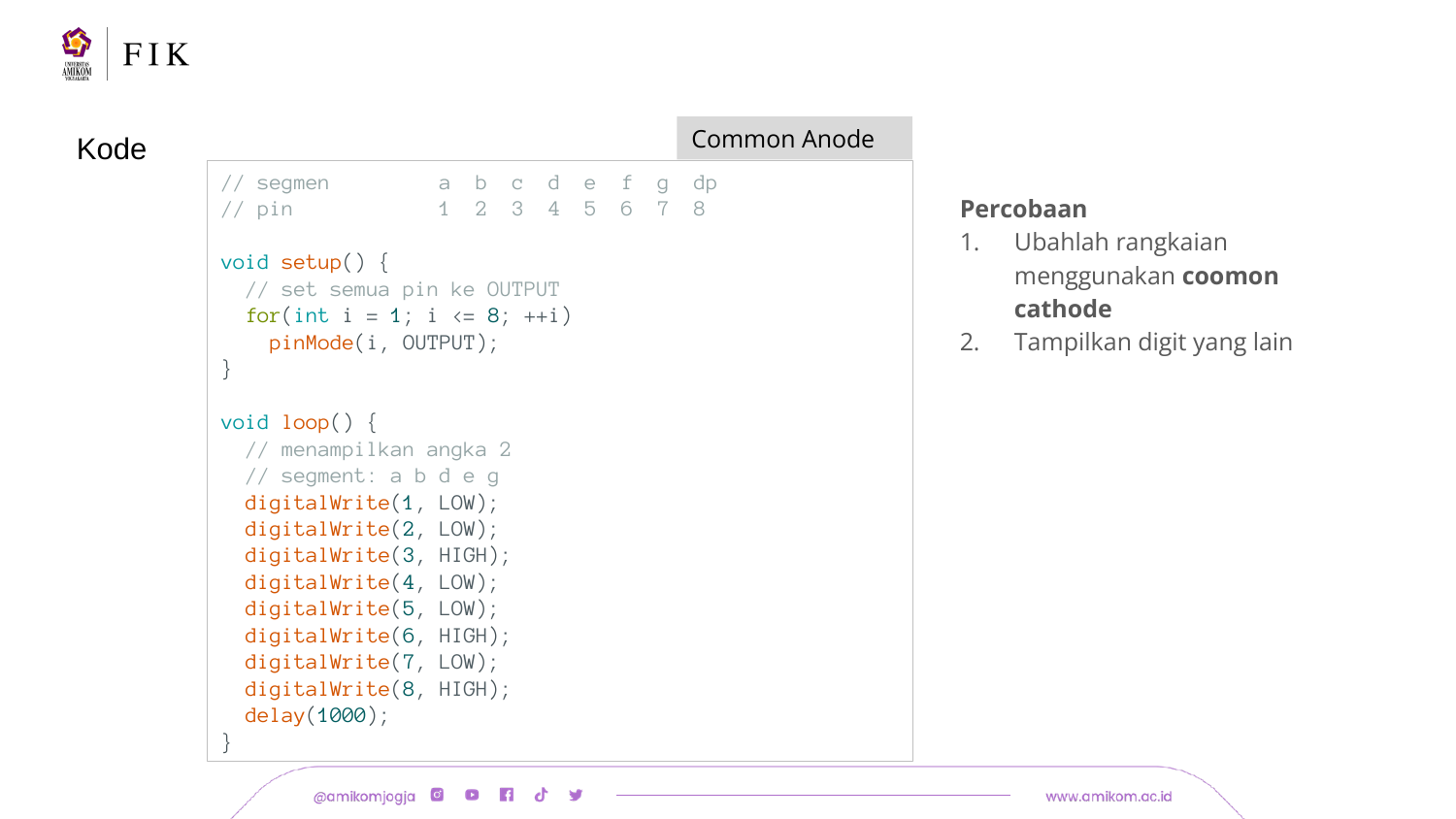

Common Anode
# Kode
// segmen         a  b  c  d  e  f  g  dp
// pin            1  2  3  4  5  6  7  8
void setup() {
  // set semua pin ke OUTPUT
  for(int i = 1; i <= 8; ++i)
    pinMode(i, OUTPUT);
}
void loop() {
  // menampilkan angka 2
  // segment: a b d e g
  digitalWrite(1, LOW);
  digitalWrite(2, LOW);
  digitalWrite(3, HIGH);
  digitalWrite(4, LOW);
  digitalWrite(5, LOW);
  digitalWrite(6, HIGH);
  digitalWrite(7, LOW);
  digitalWrite(8, HIGH);
  delay(1000);
}
Percobaan
Ubahlah rangkaian menggunakan coomon cathode
Tampilkan digit yang lain